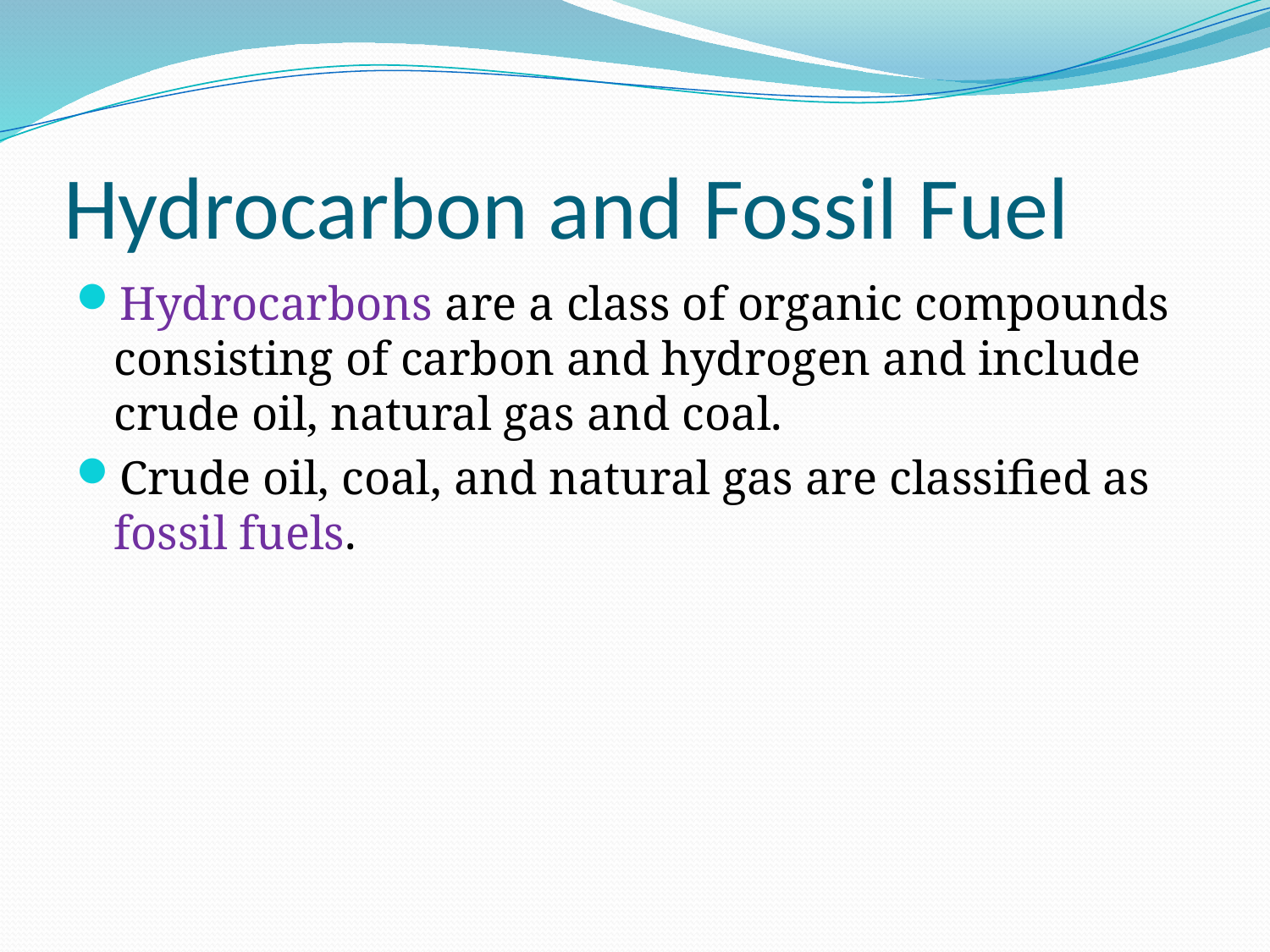

# Hydrocarbon and Fossil Fuel
Hydrocarbons are a class of organic compounds consisting of carbon and hydrogen and include crude oil, natural gas and coal.
Crude oil, coal, and natural gas are classified as fossil fuels.